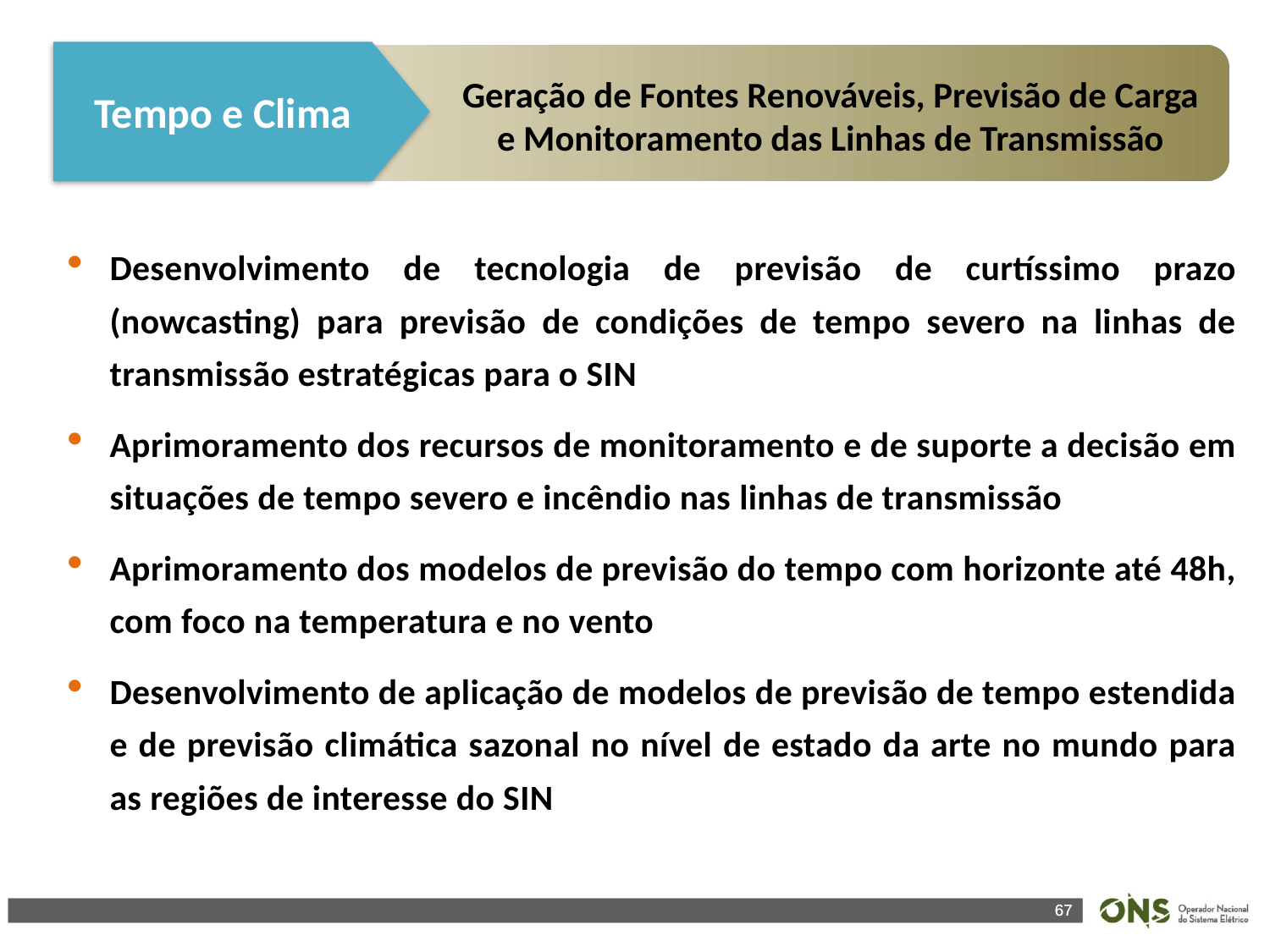

Tempo e Clima

Geração de Fontes Renováveis, Previsão de Carga e Monitoramento das Linhas de Transmissão
Desenvolvimento de tecnologia de previsão de curtíssimo prazo (nowcasting) para previsão de condições de tempo severo na linhas de transmissão estratégicas para o SIN
Aprimoramento dos recursos de monitoramento e de suporte a decisão em situações de tempo severo e incêndio nas linhas de transmissão
Aprimoramento dos modelos de previsão do tempo com horizonte até 48h, com foco na temperatura e no vento
Desenvolvimento de aplicação de modelos de previsão de tempo estendida e de previsão climática sazonal no nível de estado da arte no mundo para as regiões de interesse do SIN